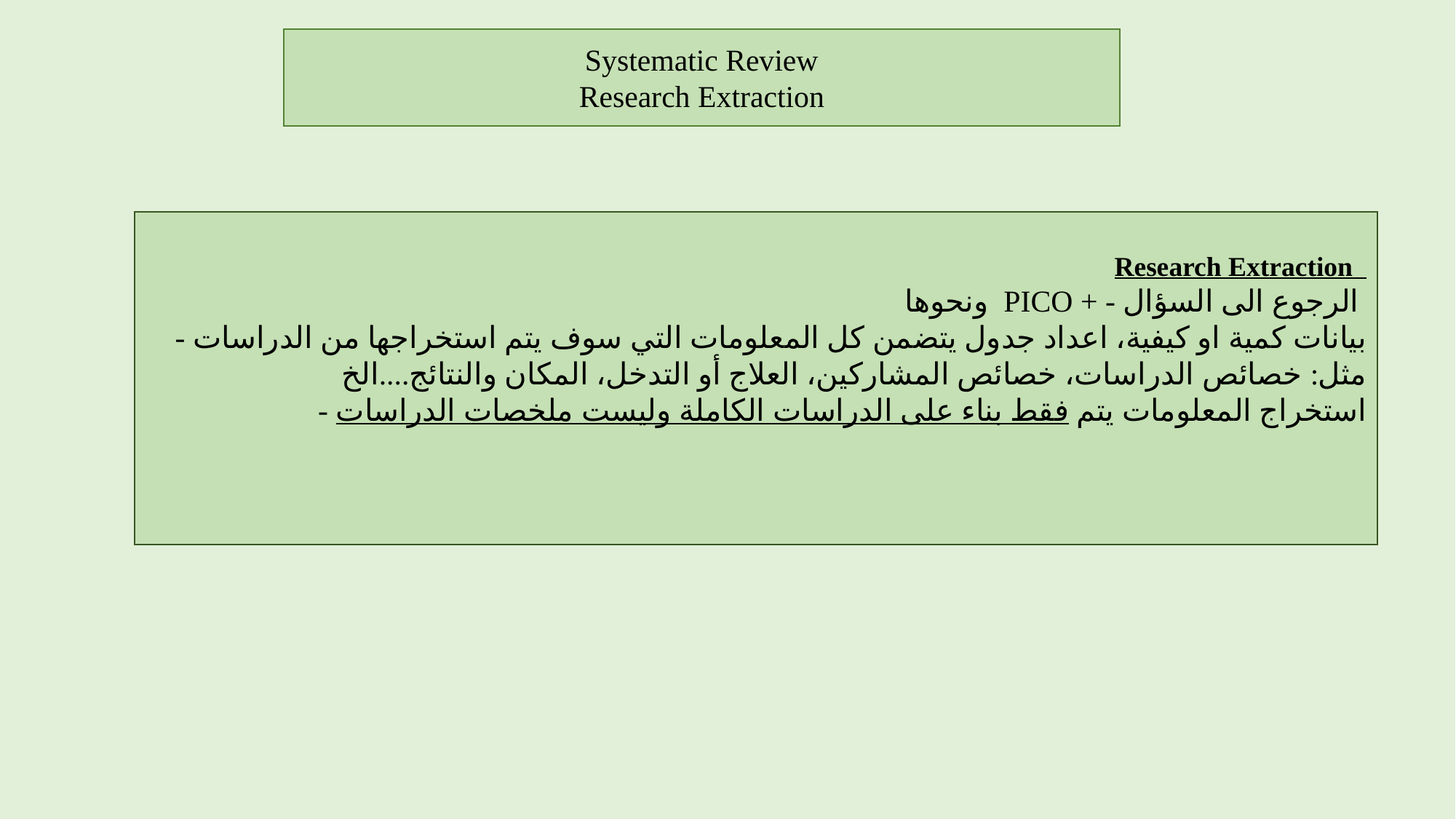

Systematic Review
Research Extraction

Research Extraction
 ونحوها  PICO + - الرجوع الى السؤال
- بيانات كمية او كيفية، اعداد جدول يتضمن كل المعلومات التي سوف يتم استخراجها من الدراسات مثل: خصائص الدراسات، خصائص المشاركين، العلاج أو التدخل، المكان والنتائج....الخ
- استخراج المعلومات يتم فقط بناء على الدراسات الكاملة وليست ملخصات الدراسات